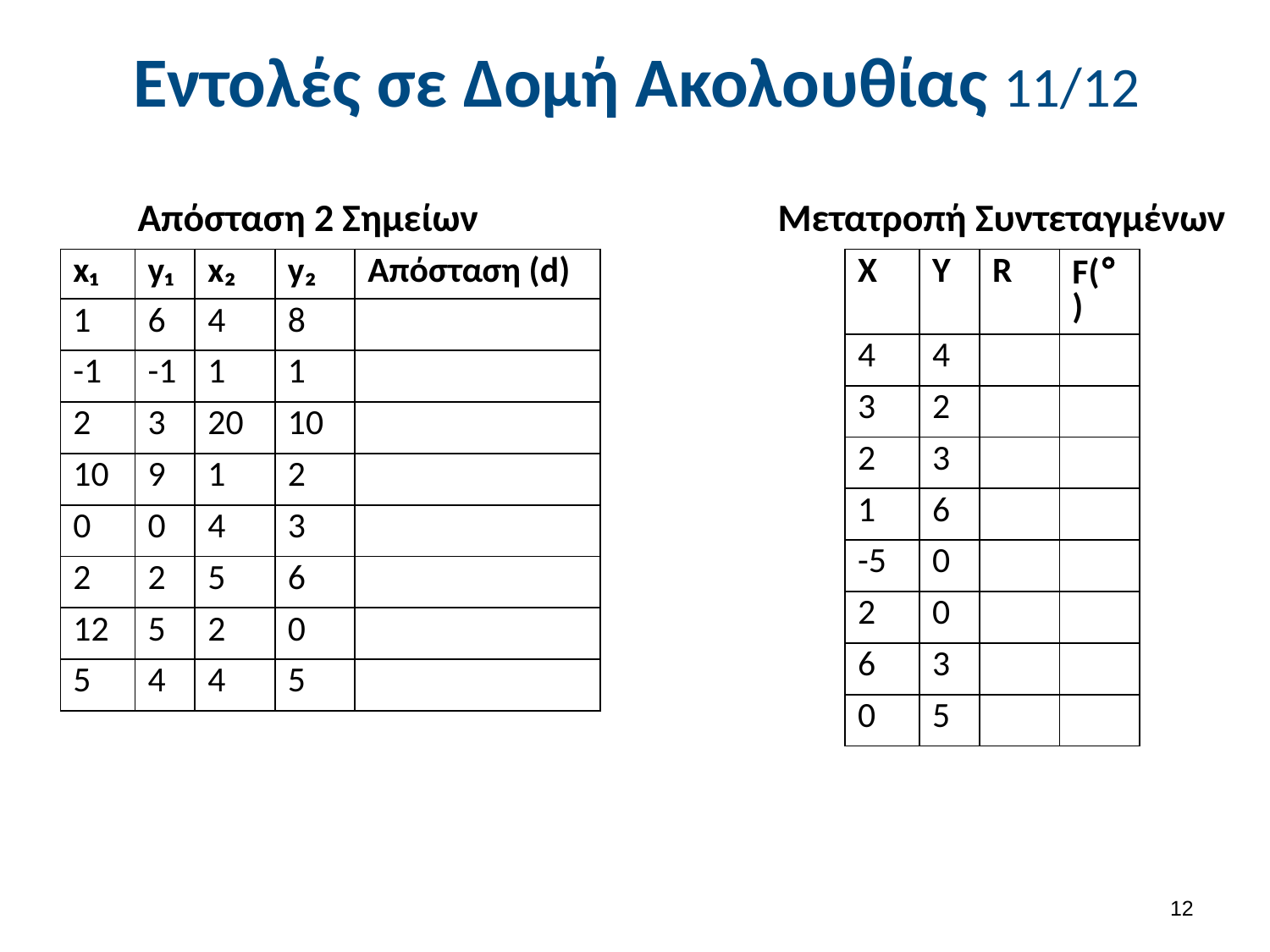

# Εντολές σε Δομή Ακολουθίας 11/12
Απόσταση 2 Σημείων
Μετατροπή Συντεταγμένων
| x₁ | y₁ | x₂ | y₂ | Απόσταση (d) |
| --- | --- | --- | --- | --- |
| 1 | 6 | 4 | 8 |  |
| -1 | -1 | 1 | 1 |  |
| 2 | 3 | 20 | 10 |  |
| 10 | 9 | 1 | 2 |  |
| 0 | 0 | 4 | 3 |  |
| 2 | 2 | 5 | 6 |  |
| 12 | 5 | 2 | 0 |  |
| 5 | 4 | 4 | 5 |  |
| X | Y | R | F(°) |
| --- | --- | --- | --- |
| 4 | 4 |  |  |
| 3 | 2 |  |  |
| 2 | 3 |  |  |
| 1 | 6 |  |  |
| -5 | 0 |  |  |
| 2 | 0 |  |  |
| 6 | 3 |  |  |
| 0 | 5 |  |  |
12